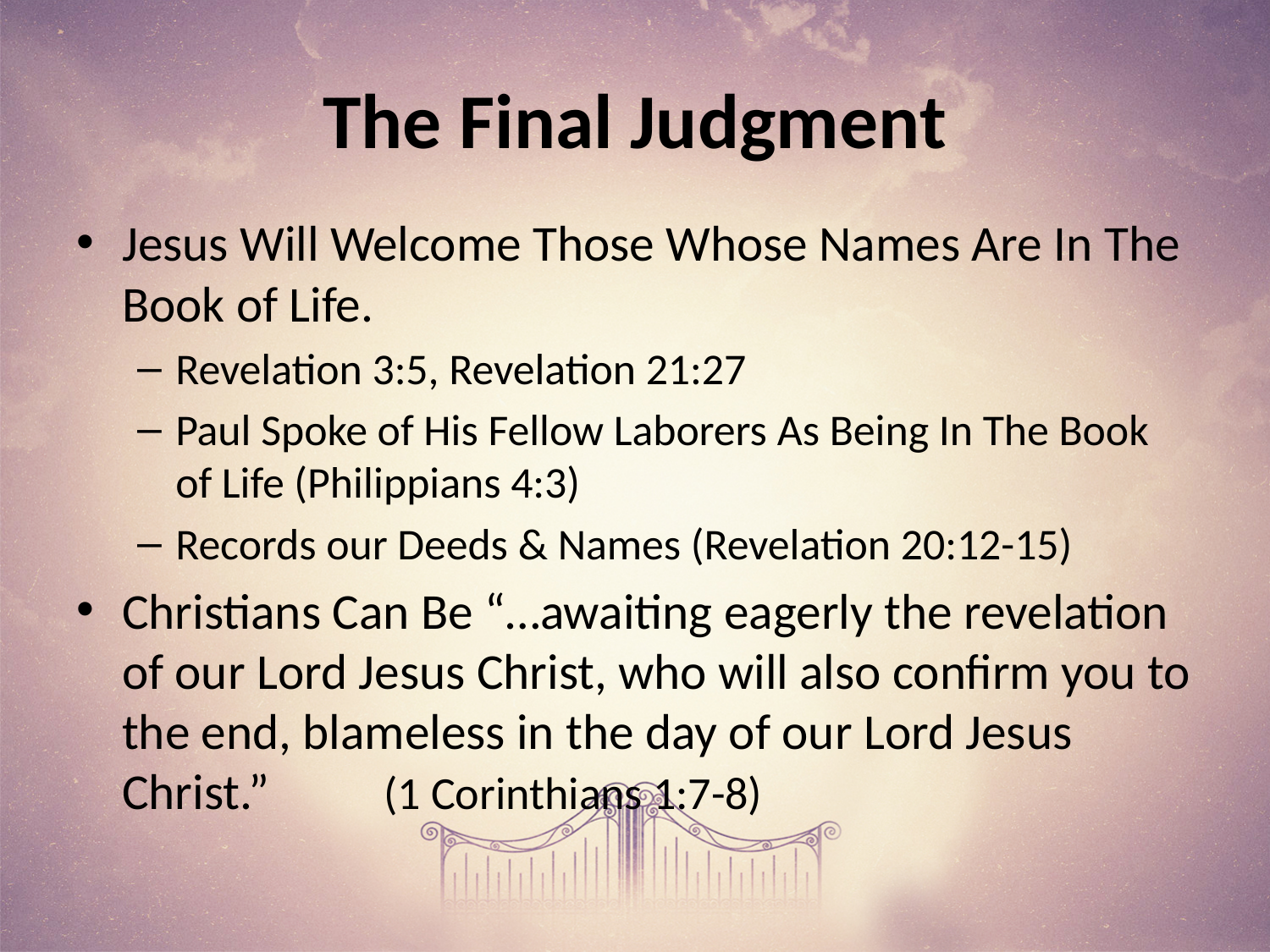

# The Final Judgment
Jesus Will Welcome Those Whose Names Are In The Book of Life.
Revelation 3:5, Revelation 21:27
Paul Spoke of His Fellow Laborers As Being In The Book of Life (Philippians 4:3)
Records our Deeds & Names (Revelation 20:12-15)
Christians Can Be “…awaiting eagerly the revelation of our Lord Jesus Christ, who will also confirm you to the end, blameless in the day of our Lord Jesus Christ.”          (1 Corinthians 1:7-8)